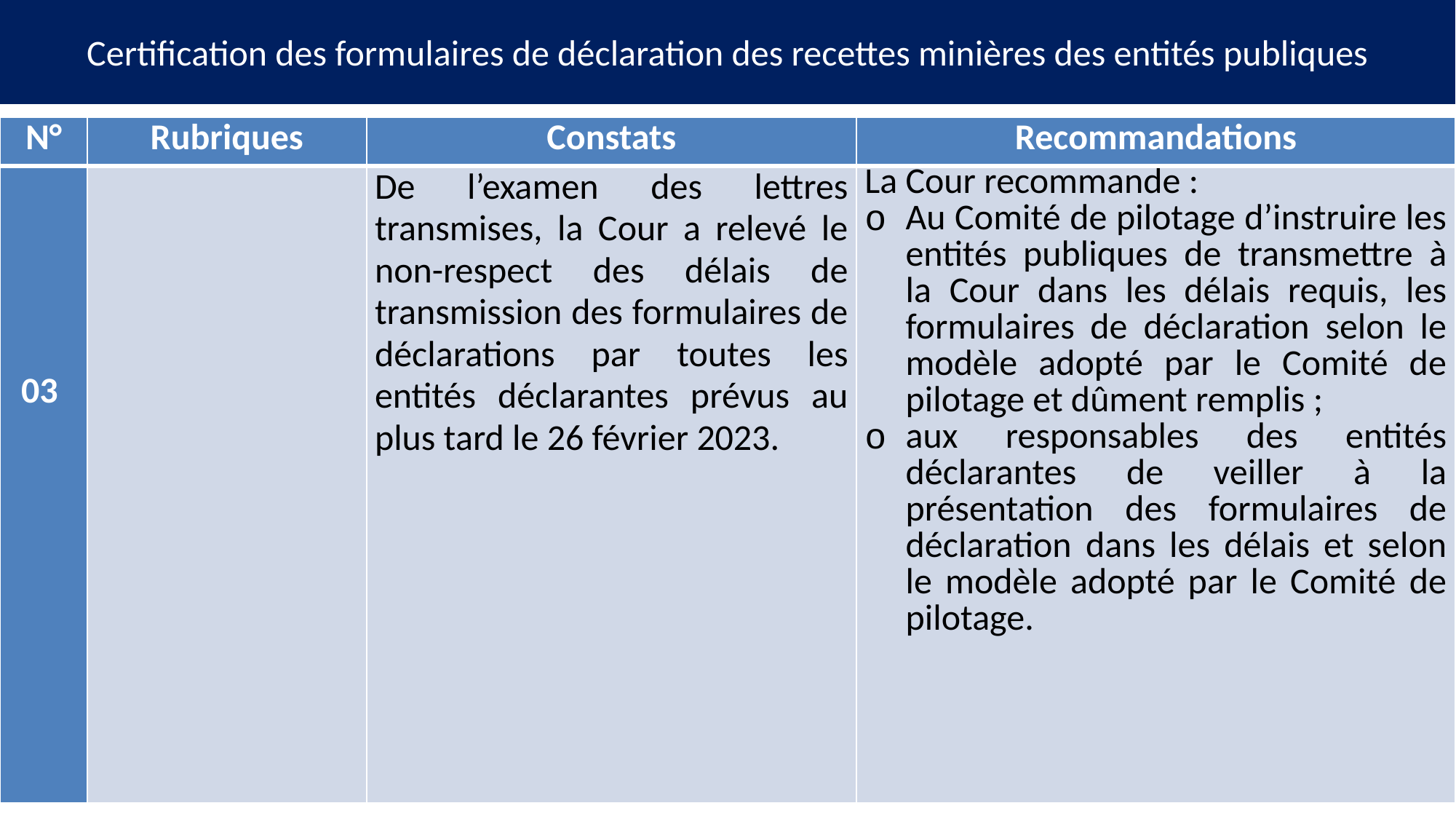

# Certification des formulaires de déclaration des recettes minières des entités publiques
| N° | Rubriques | Constats | Recommandations |
| --- | --- | --- | --- |
| 03 |  | De l’examen des lettres transmises, la Cour a relevé le non-respect des délais de transmission des formulaires de déclarations par toutes les entités déclarantes prévus au plus tard le 26 février 2023. | La Cour recommande : Au Comité de pilotage d’instruire les entités publiques de transmettre à la Cour dans les délais requis, les formulaires de déclaration selon le modèle adopté par le Comité de pilotage et dûment remplis ; aux responsables des entités déclarantes de veiller à la présentation des formulaires de déclaration dans les délais et selon le modèle adopté par le Comité de pilotage. |
5